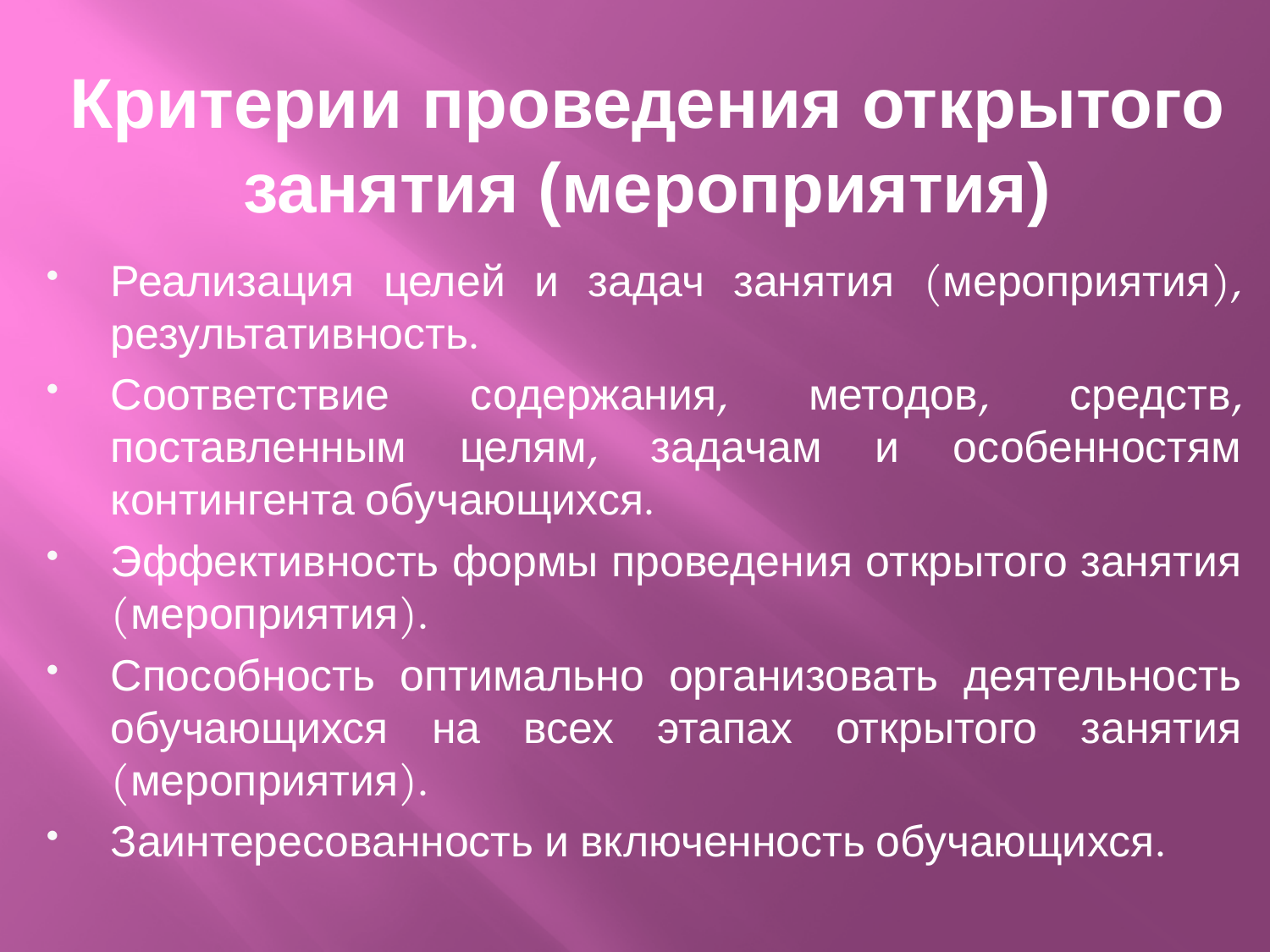

# Критерии проведения открытого занятия (мероприятия)
Реализация целей и задач занятия (мероприятия), результативность.
Соответствие содержания, методов, средств, поставленным целям, задачам и особенностям контингента обучающихся.
Эффективность формы проведения открытого занятия (мероприятия).
Способность оптимально организовать деятельность обучающихся на всех этапах открытого занятия (мероприятия).
Заинтересованность и включенность обучающихся.